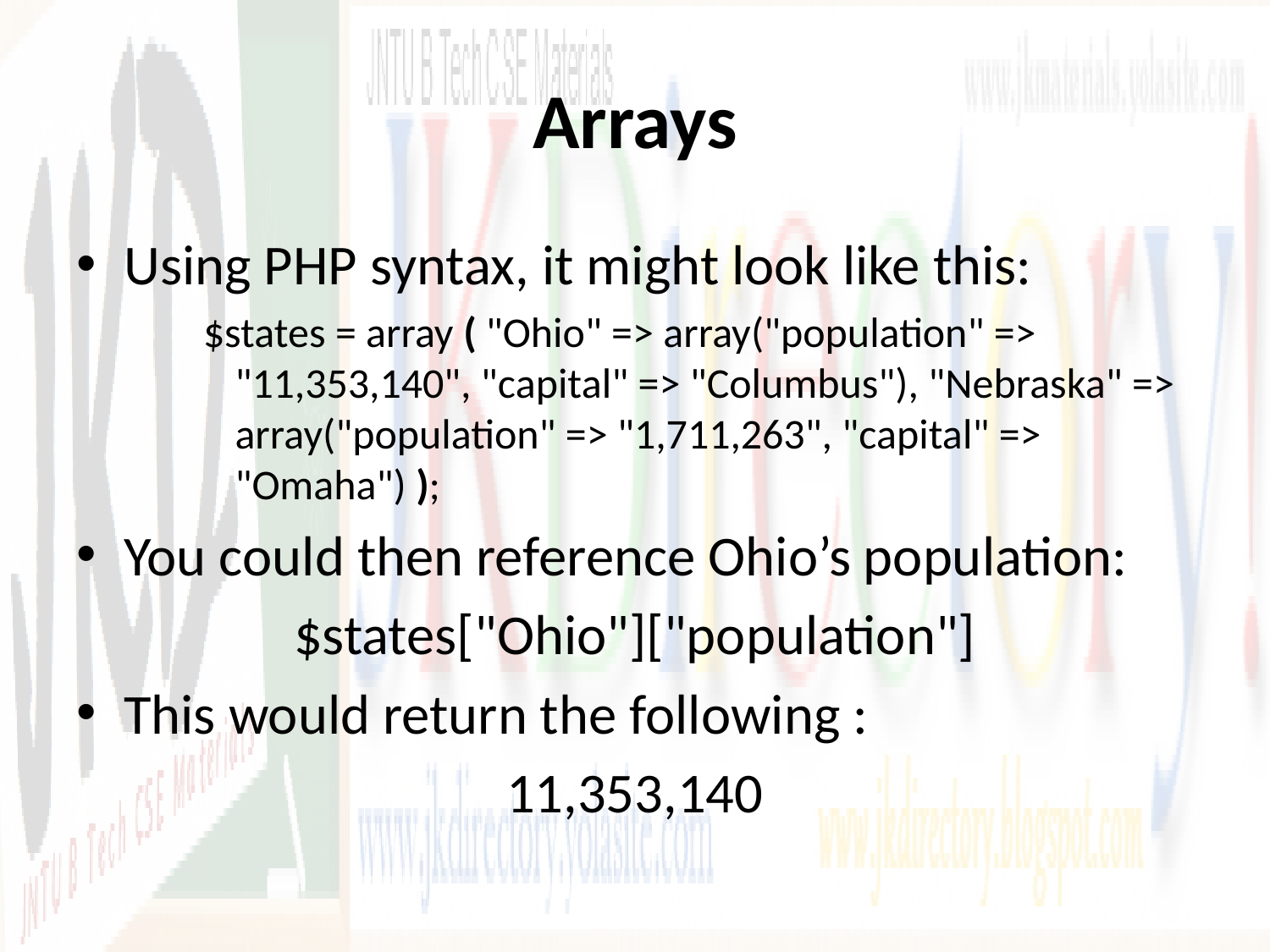

# Arrays
Using PHP syntax, it might look like this:
$states = array ( "Ohio" => array("population" => "11,353,140", "capital" => "Columbus"), "Nebraska" => array("population" => "1,711,263", "capital" => "Omaha") );
You could then reference Ohio’s population:
$states["Ohio"]["population"]
This would return the following :
11,353,140